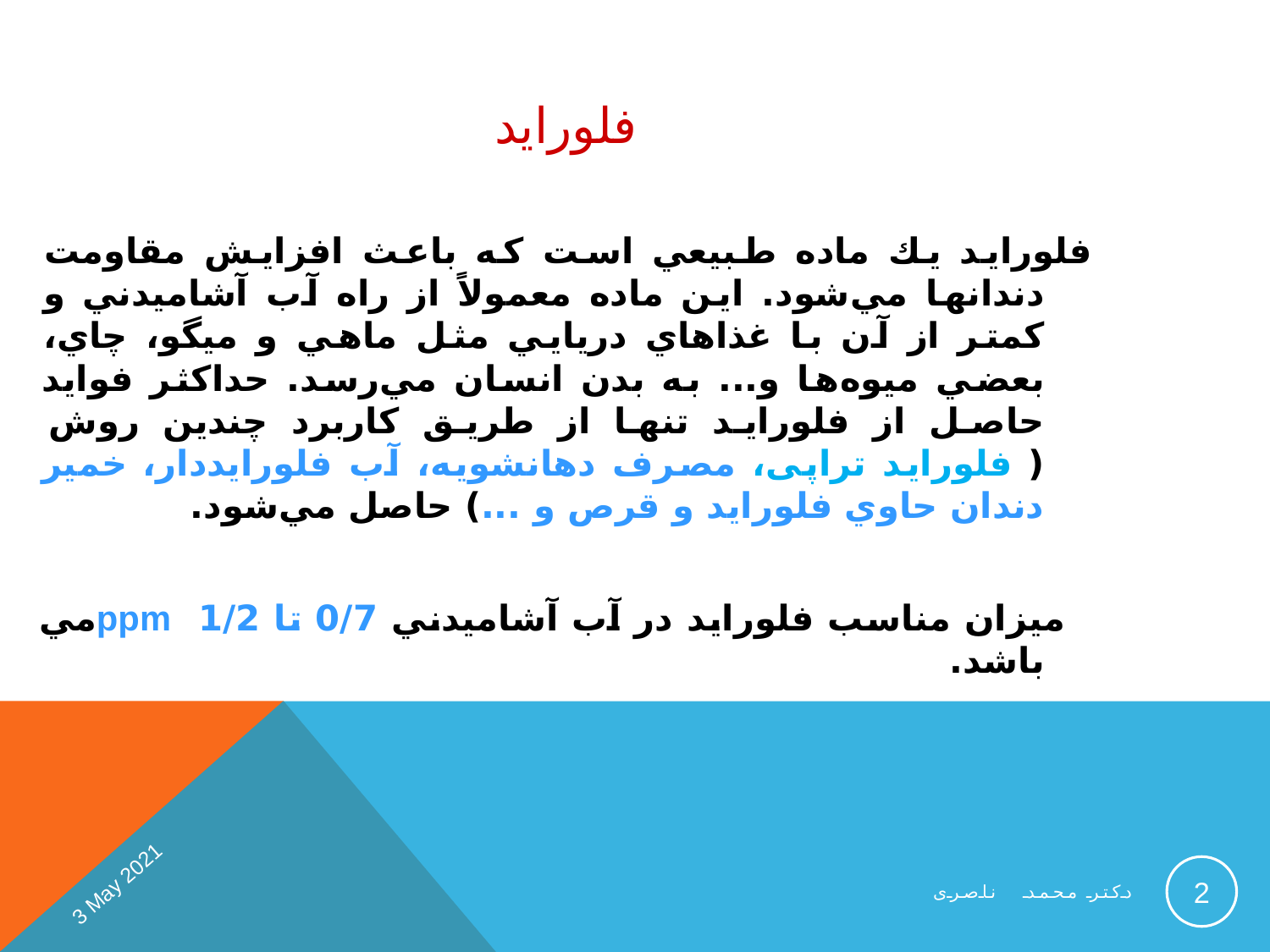

# فلورايد
فلورايد يك ماده طبيعي است كه باعث افزايش مقاومت دندانها مي‌شود. اين ماده معمولاً از راه آب آشاميدني و كمتر از آن با غذاهاي دريايي مثل ماهي و ميگو، چاي، بعضي ميوه‌ها و... به بدن انسان مي‌رسد. حداكثر فوايد حاصل از فلورايد تنها از طريق كاربرد چندين روش ( فلوراید تراپی، مصرف دهانشويه، آب فلورايددار، خمير دندان حاوي فلورايد و قرص و ...) حاصل مي‌شود.

  ميزان مناسب فلورايد در آب آشاميدني 0/7 تا 1/2  ppmمي باشد.
3 May 2021
2
دکتر محمد   ناصری